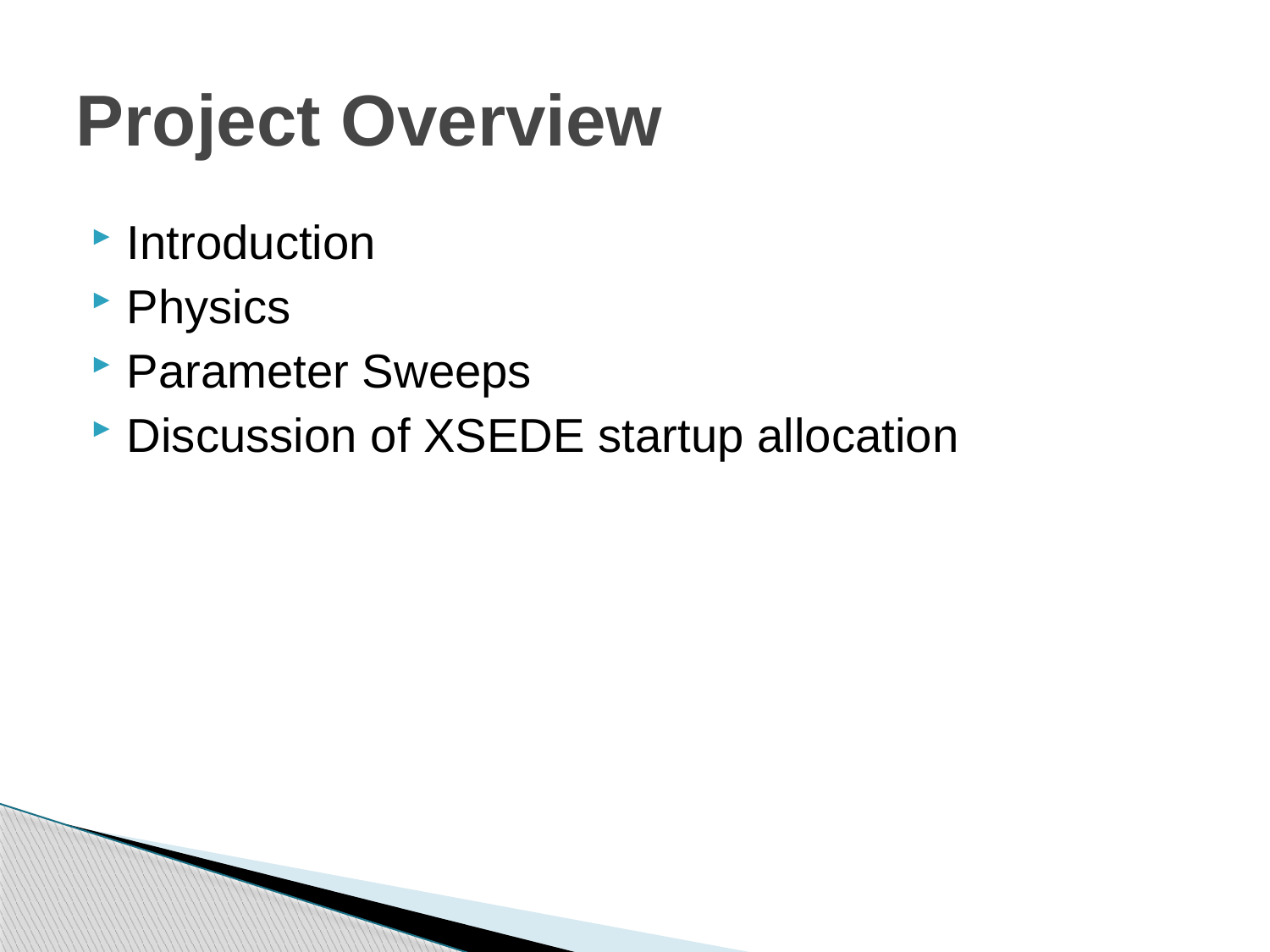

# Project Overview
Introduction
Physics
Parameter Sweeps
Discussion of XSEDE startup allocation